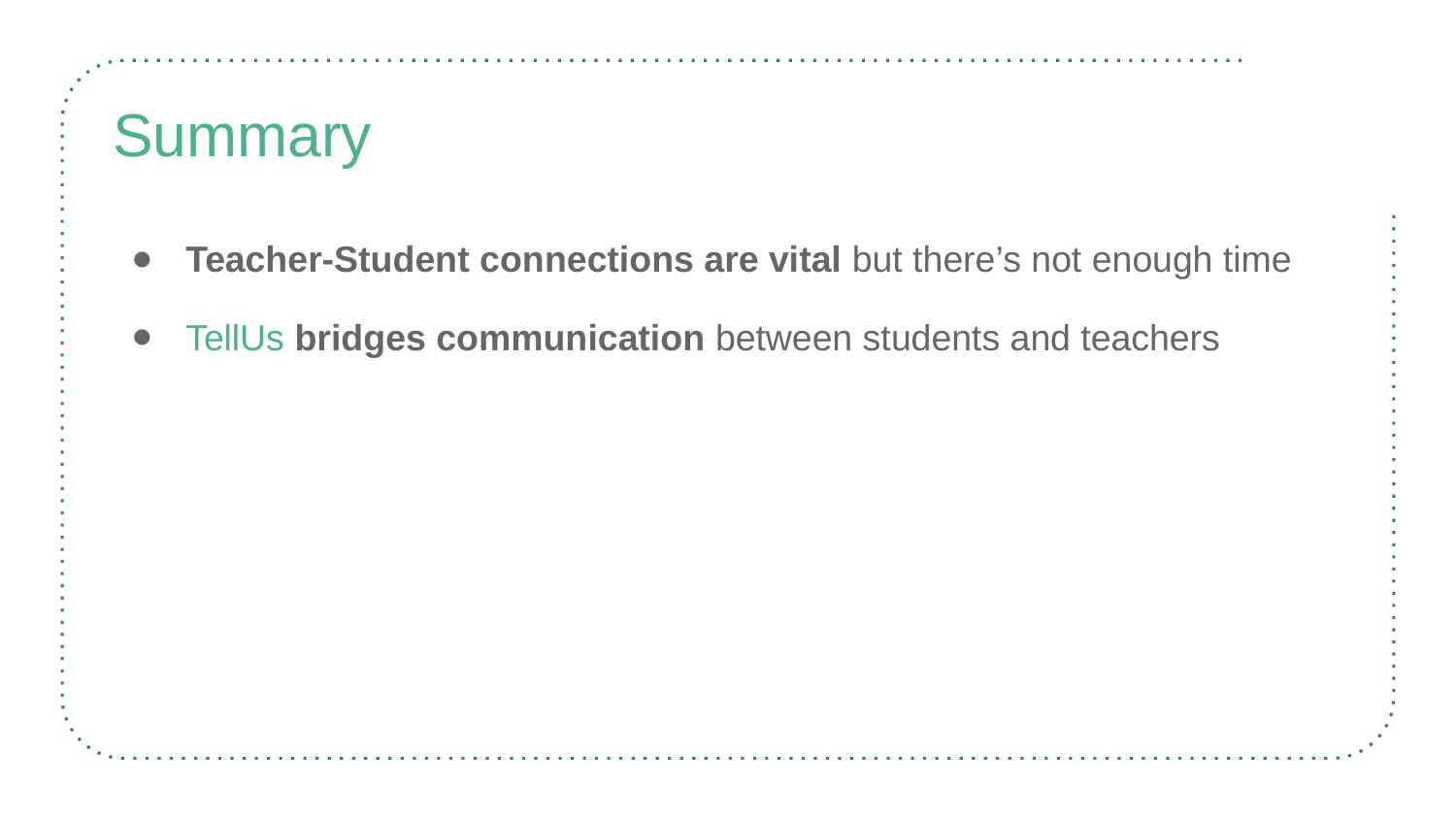

# Summary
Teacher-Student connections are vital but there’s not enough time
TellUs bridges communication between students and teachers